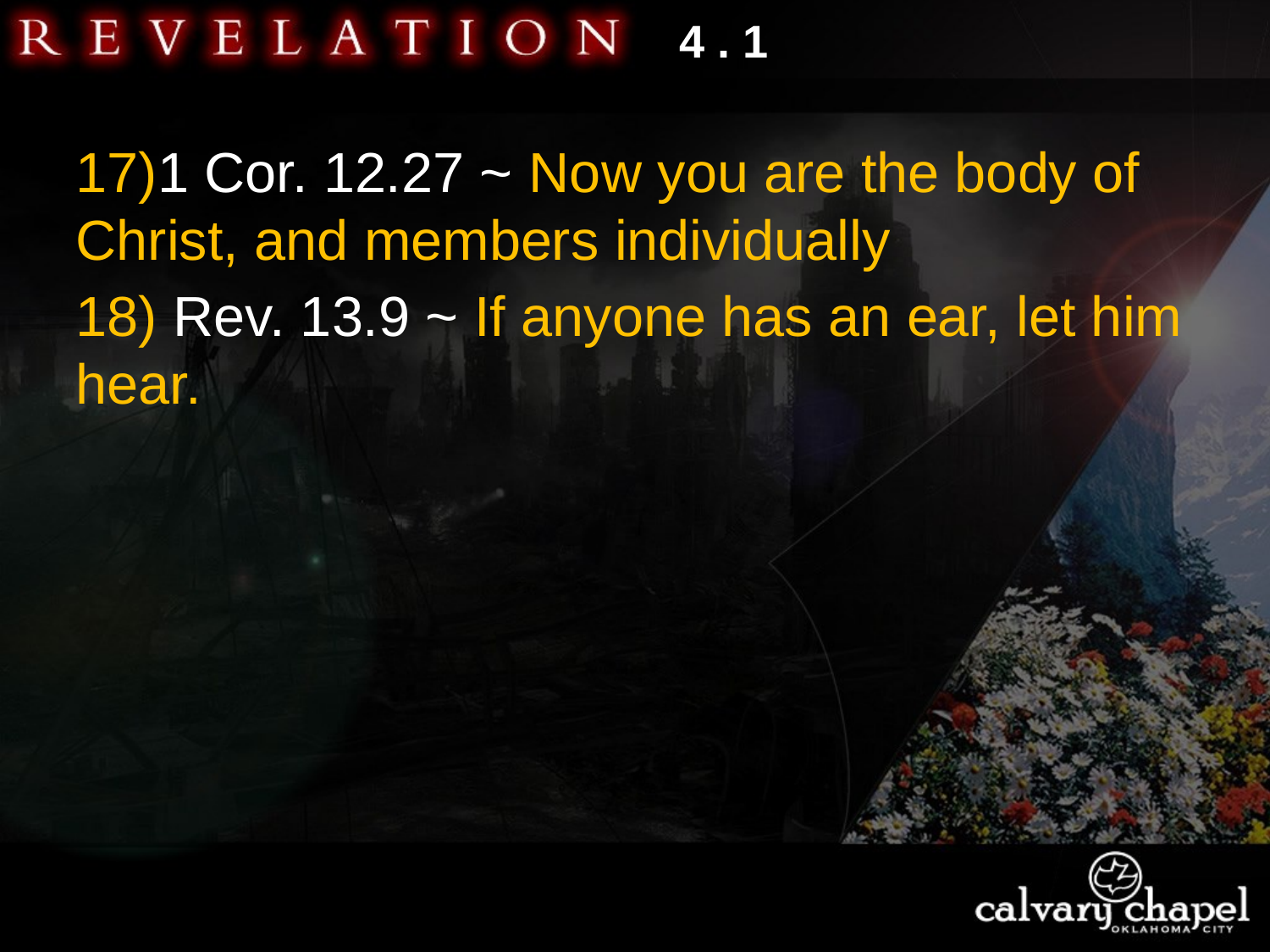

4 . 1
17)1 Cor. 12.27 ~ Now you are the body of Christ, and members individually
18) Rev. 13.9 ~ If anyone has an ear, let him hear.